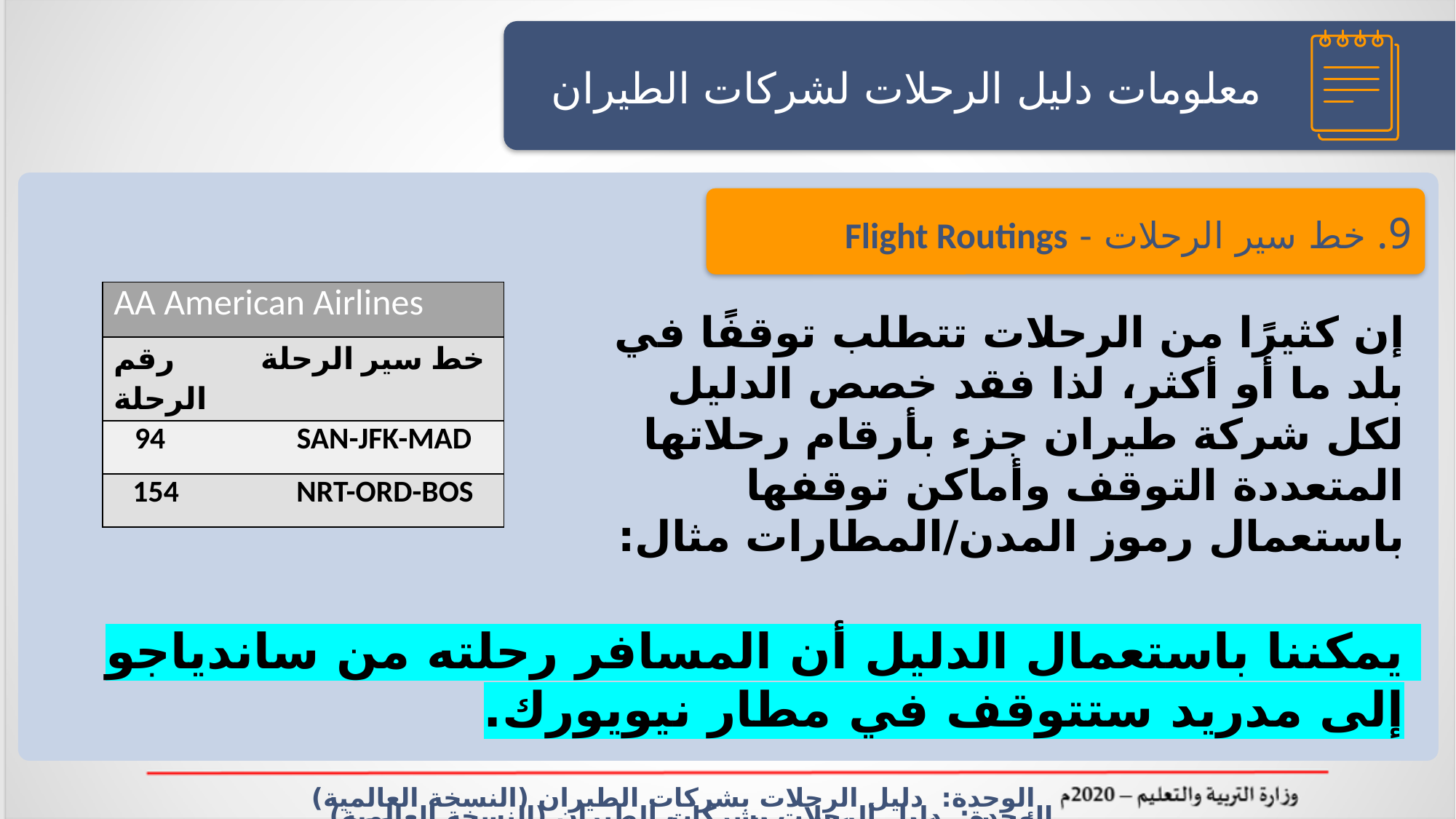

معلومات دليل الرحلات لشركات الطيران

9. خط سير الرحلات - Flight Routings
| AA American Airlines |
| --- |
| خط سير الرحلة رقم الرحلة |
| 94 SAN-JFK-MAD |
| 154 NRT-ORD-BOS |
إن كثيرًا من الرحلات تتطلب توقفًا في بلد ما أو أكثر، لذا فقد خصص الدليل لكل شركة طيران جزء بأرقام رحلاتها المتعددة التوقف وأماكن توقفها باستعمال رموز المدن/المطارات مثال:
يمكننا باستعمال الدليل أن المسافر رحلته من ساندياجو إلى مدريد ستتوقف في مطار نيويورك.
الوحدة:  دليل الرحلات بشركات الطيران (النسخة العالمية)                  أعمال مكاتب وكالات السفريات                    سفر 312
الوحدة:  دليل الرحلات بشركات الطيران (النسخة العالمية)                  أعمال مكاتب وكالات السفريات                    سفر 312